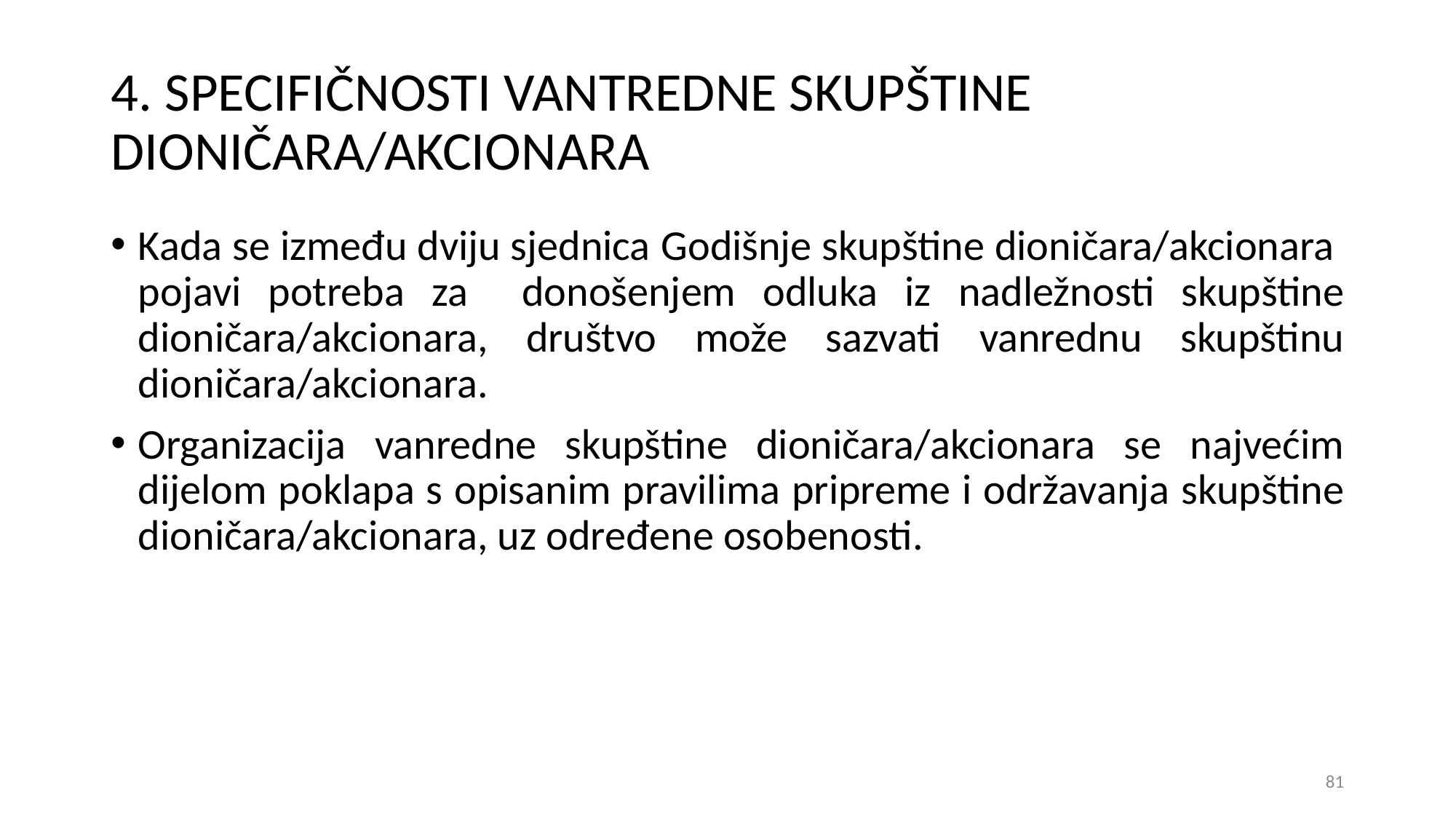

# 4. SPECIFIČNOSTI VANTREDNE SKUPŠTINE DIONIČARA/AKCIONARA
Kada se između dviju sjednica Godišnje skupštine dioničara/akcionara  pojavi potreba za  donošenjem odluka iz nadležnosti skupštine dioničara/akcionara, društvo može sazvati vanrednu skupštinu dioničara/akcionara.
Organizacija vanredne skupštine dioničara/akcionara se najvećim dijelom poklapa s opisanim pravilima pripreme i održavanja skupštine dioničara/akcionara, uz određene osobenosti.
81